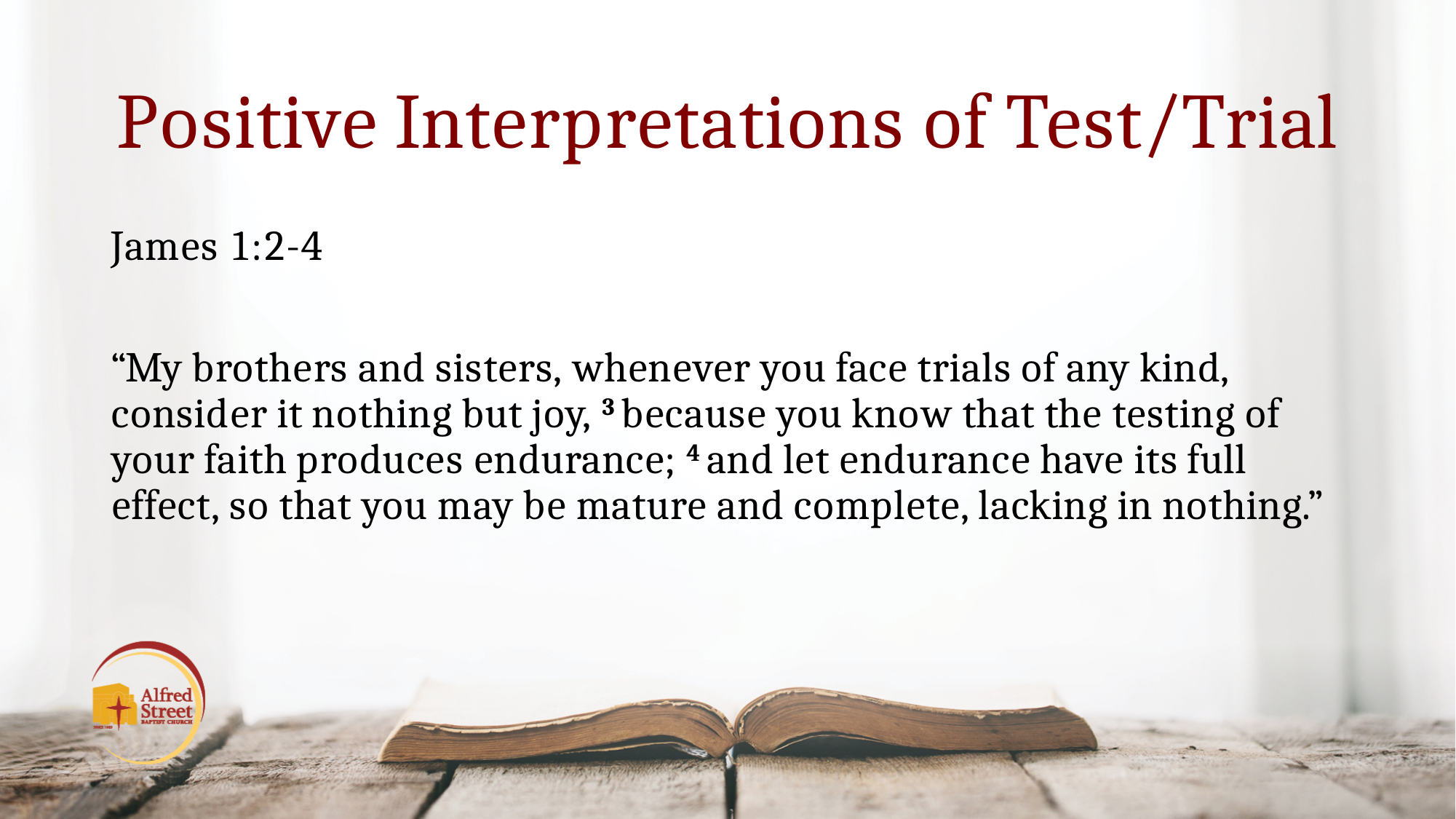

# Positive Interpretations of Test/Trial
James 1:2-4

“My brothers and sisters, whenever you face trials of any kind, consider it nothing but joy, 3 because you know that the testing of your faith produces endurance; 4 and let endurance have its full effect, so that you may be mature and complete, lacking in nothing.”